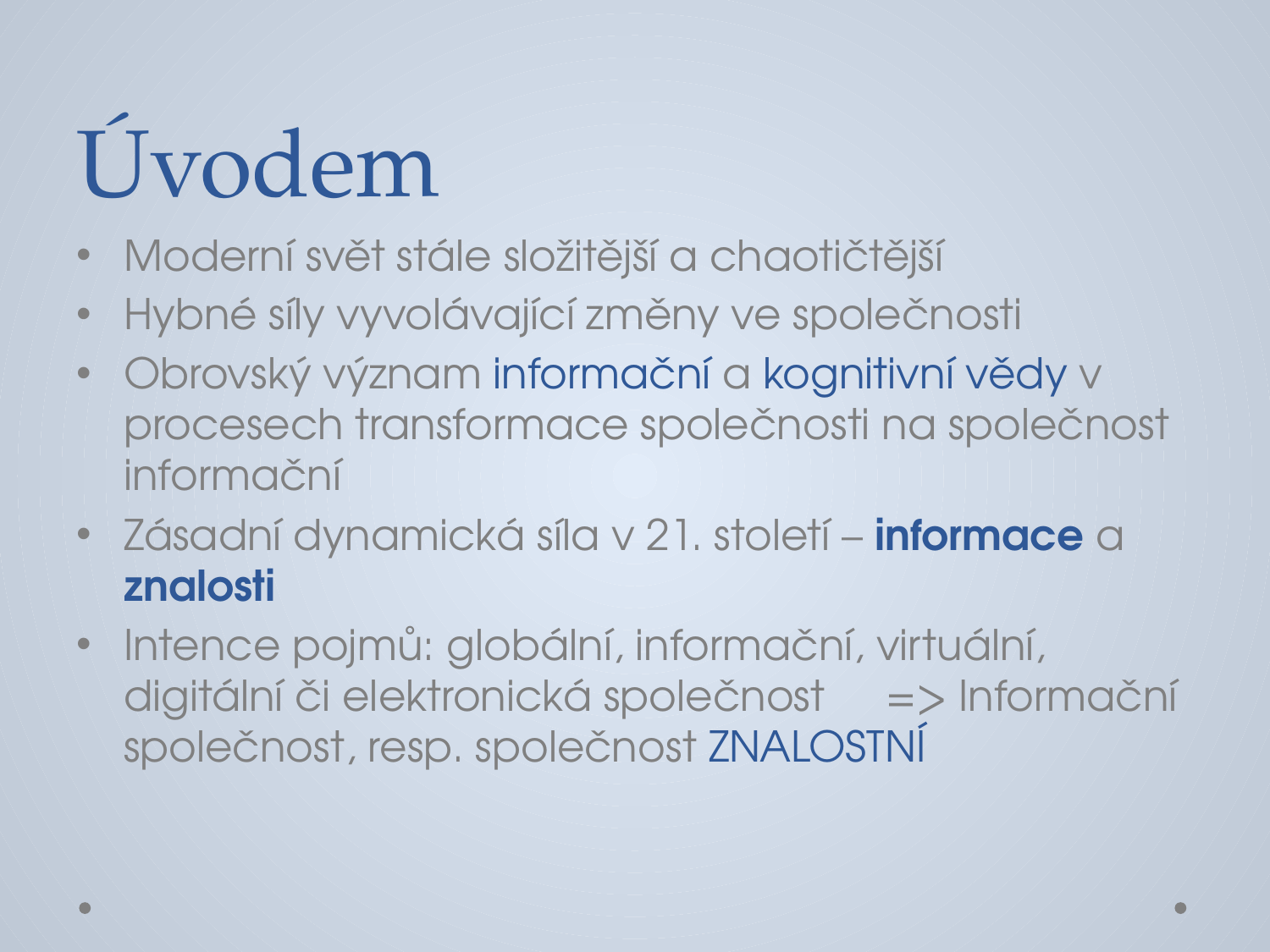

# Úvodem
Moderní svět stále složitější a chaotičtější
Hybné síly vyvolávající změny ve společnosti
Obrovský význam informační a kognitivní vědy v procesech transformace společnosti na společnost informační
Zásadní dynamická síla v 21. století – informace a znalosti
Intence pojmů: globální, informační, virtuální, digitální či elektronická společnost	=> Informační společnost, resp. společnost ZNALOSTNÍ